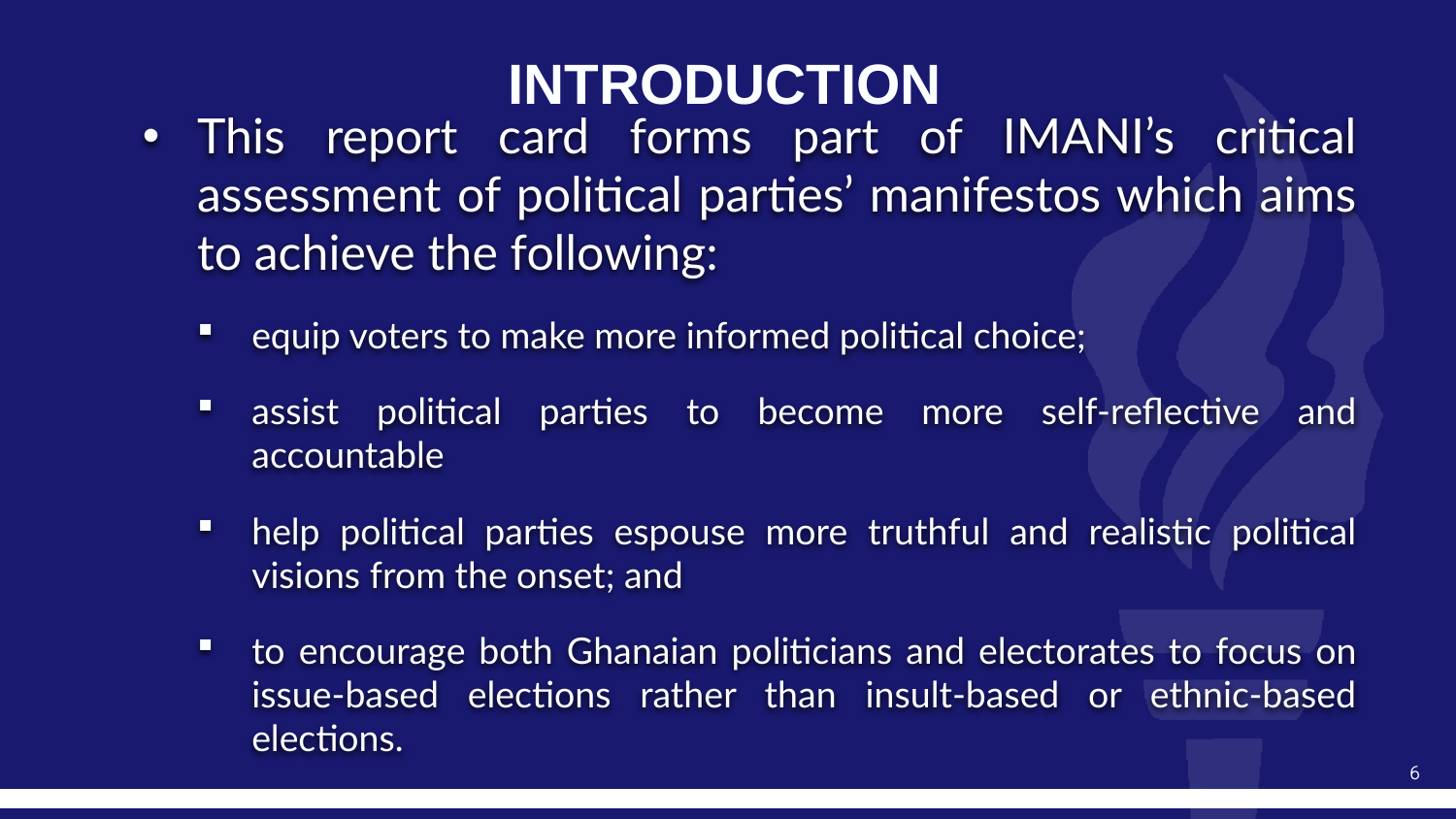

# INTRODUCTION
This report card forms part of IMANI’s critical assessment of political parties’ manifestos which aims to achieve the following:
equip voters to make more informed political choice;
assist political parties to become more self-reflective and accountable
help political parties espouse more truthful and realistic political visions from the onset; and
to encourage both Ghanaian politicians and electorates to focus on issue-based elections rather than insult-based or ethnic-based elections.

6